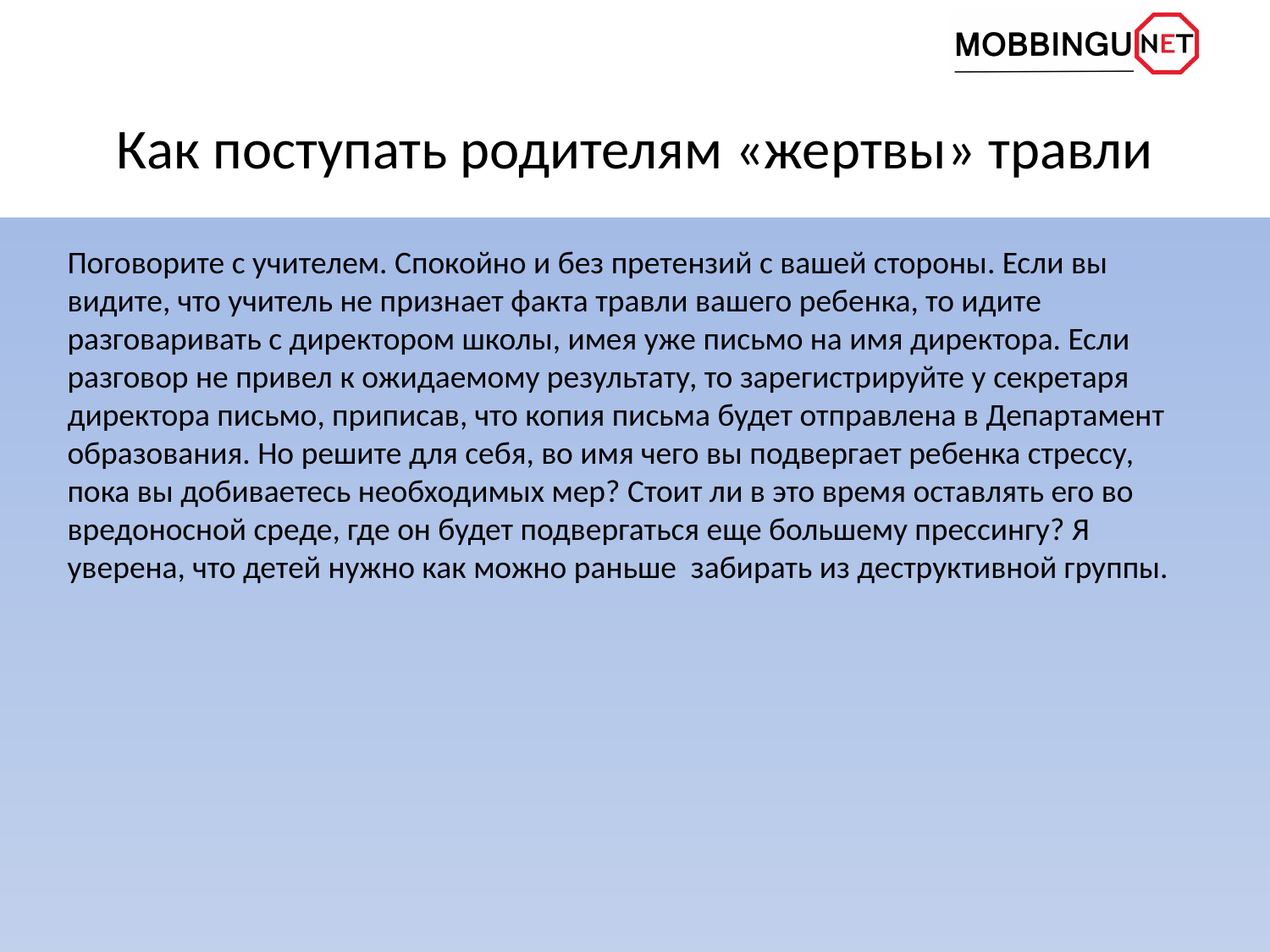

# Как поступать родителям «жертвы» травли
Поговорите с учителем. Спокойно и без претензий с вашей стороны. Если вы видите, что учитель не признает факта травли вашего ребенка, то идите разговаривать с директором школы, имея уже письмо на имя директора. Если разговор не привел к ожидаемому результату, то зарегистрируйте у секретаря директора письмо, приписав, что копия письма будет отправлена в Департамент образования. Но решите для себя, во имя чего вы подвергает ребенка стрессу, пока вы добиваетесь необходимых мер? Стоит ли в это время оставлять его во вредоносной среде, где он будет подвергаться еще большему прессингу? Я уверена, что детей нужно как можно раньше  забирать из деструктивной группы.